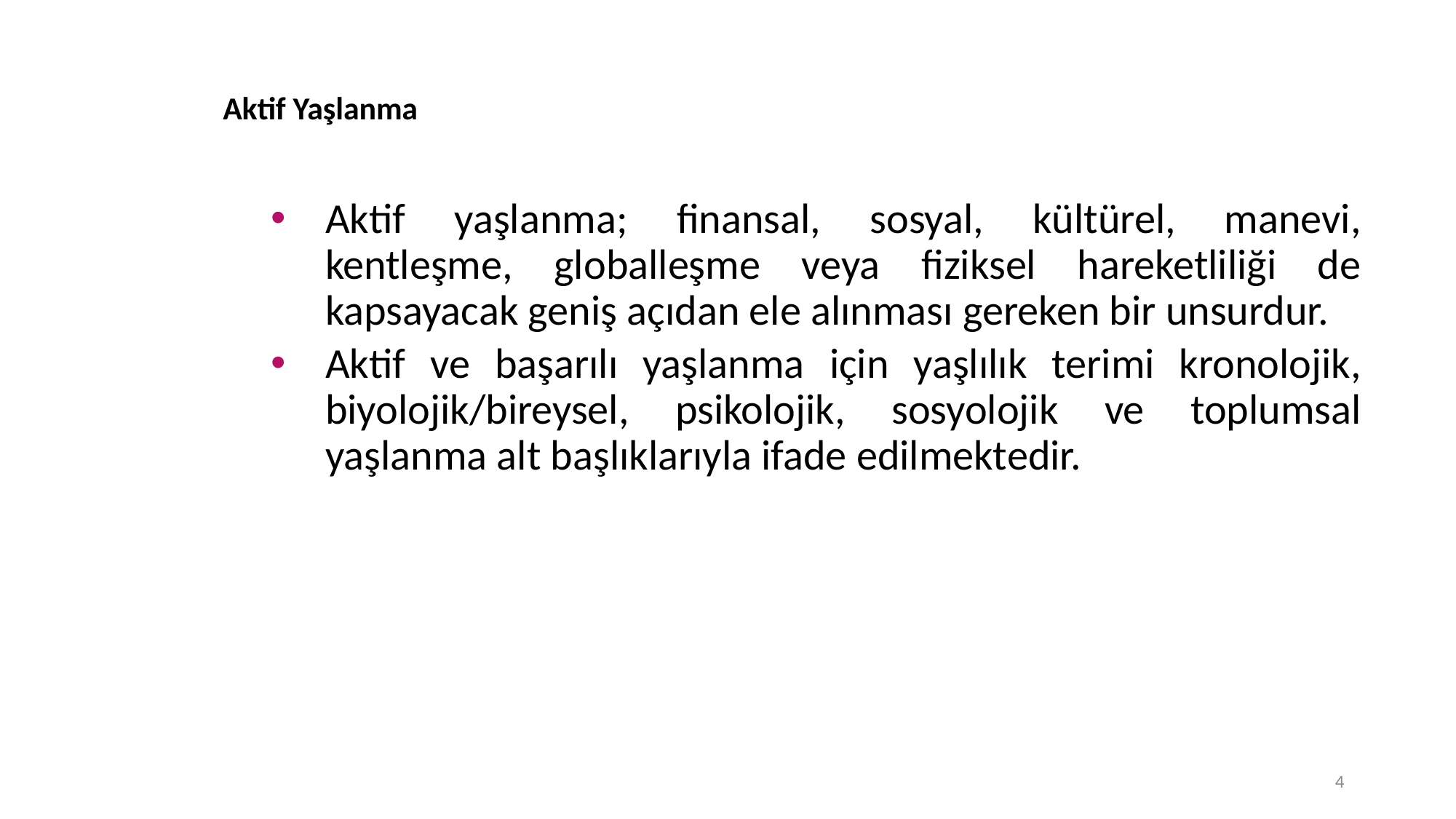

# Aktif Yaşlanma

Aktif yaşlanma; finansal, sosyal, kültürel, manevi, kentleşme, globalleşme veya fiziksel hareketliliği de kapsayacak geniş açıdan ele alınması gereken bir unsurdur.
Aktif ve başarılı yaşlanma için yaşlılık terimi kronolojik, biyolojik/bireysel, psikolojik, sosyolojik ve toplumsal yaşlanma alt başlıklarıyla ifade edilmektedir.

4